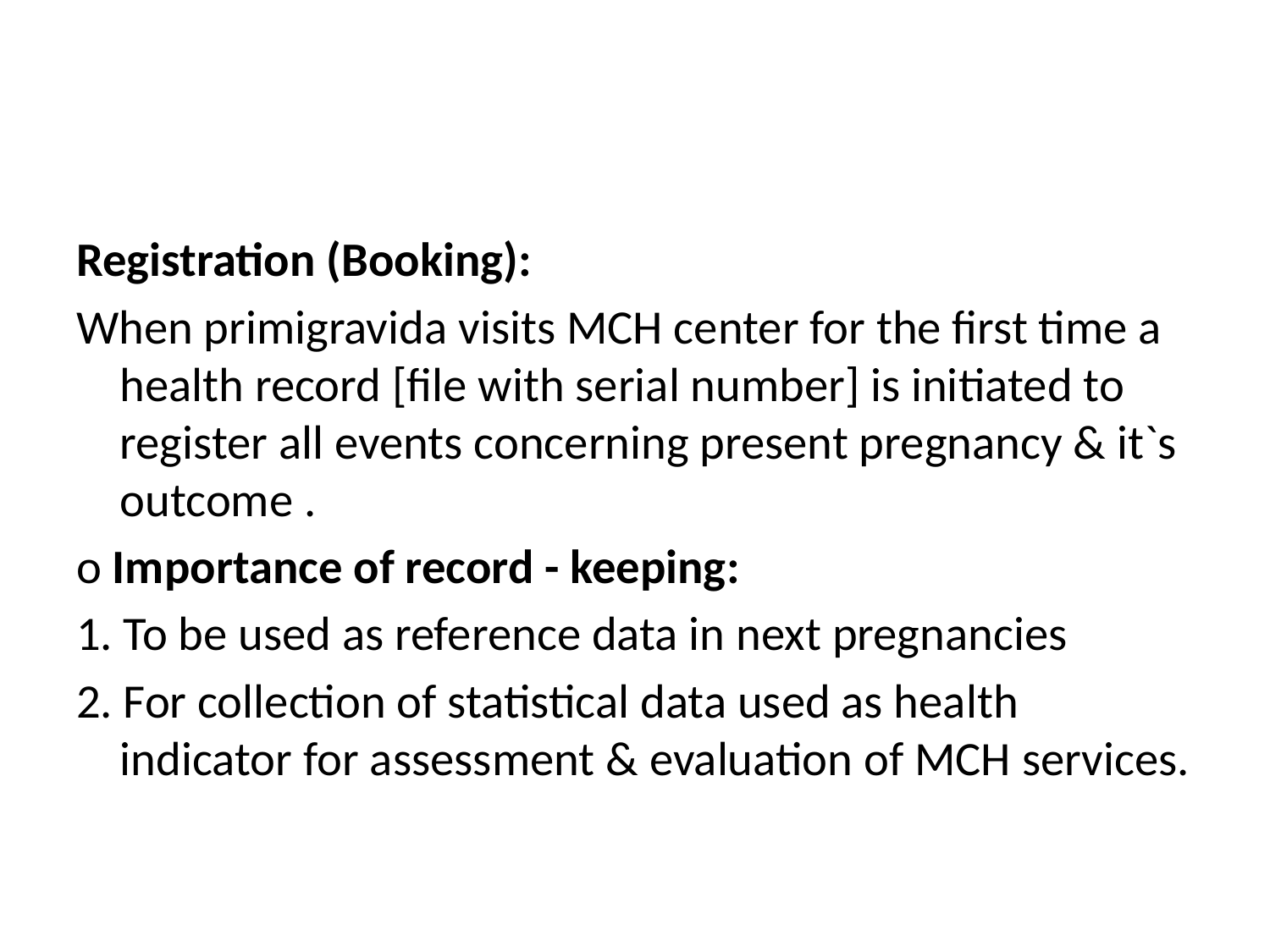

#
Registration (Booking):
When primigravida visits MCH center for the first time a health record [file with serial number] is initiated to register all events concerning present pregnancy & it`s outcome .
o Importance of record - keeping:
1. To be used as reference data in next pregnancies
2. For collection of statistical data used as health indicator for assessment & evaluation of MCH services.